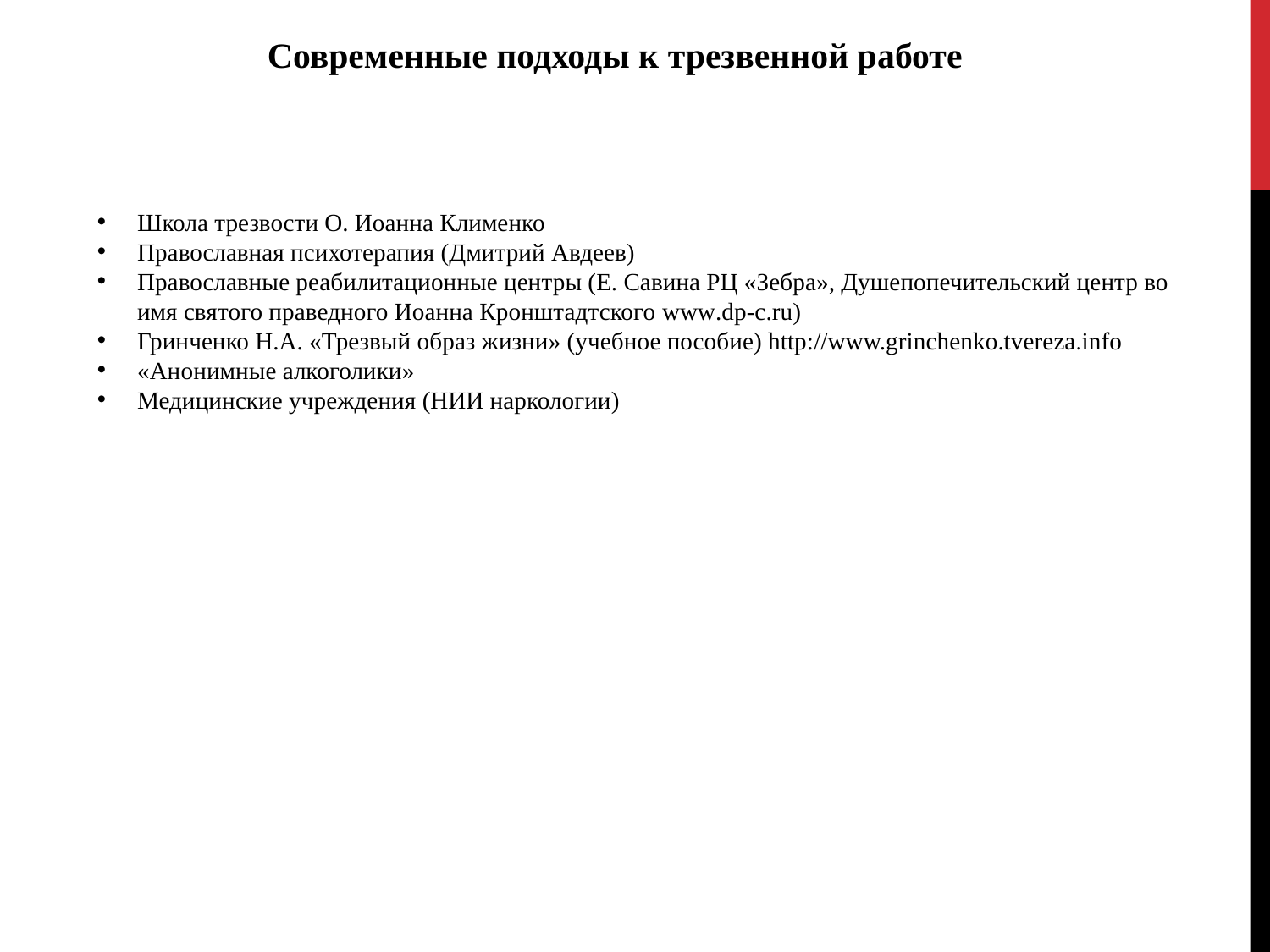

Современные подходы к трезвенной работе
Школа трезвости О. Иоанна Клименко
Православная психотерапия (Дмитрий Авдеев)
Православные реабилитационные центры (Е. Савина РЦ «Зебра», Душепопечительский центр во имя святого праведного Иоанна Кронштадтского www.dp-c.ru)
Гринченко Н.А. «Трезвый образ жизни» (учебное пособие) http://www.grinchenko.tvereza.info
«Анонимные алкоголики»
Медицинские учреждения (НИИ наркологии)